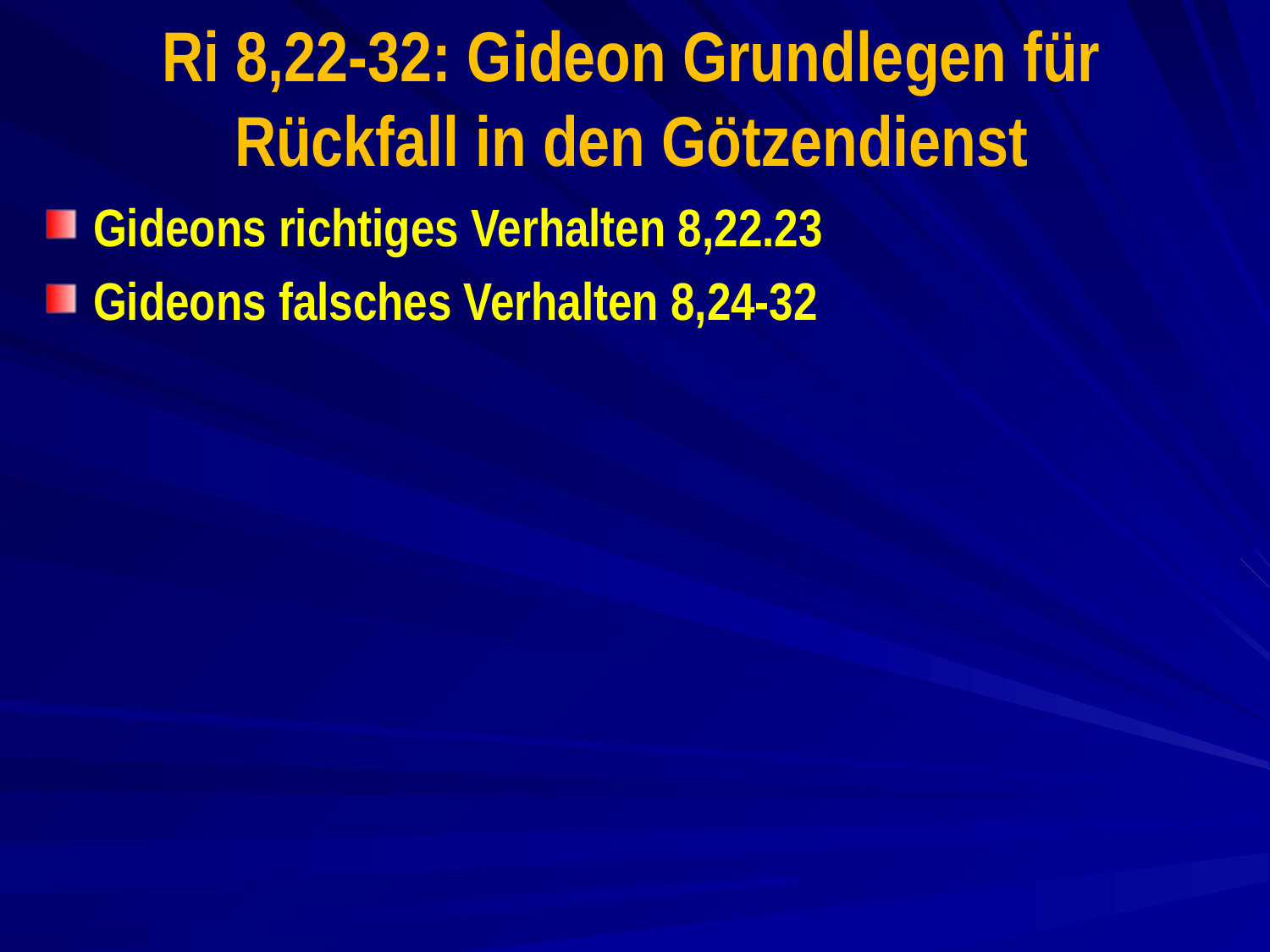

# Ri 8,22-32: Gideon Grundlegen für Rückfall in den Götzendienst
Gideons richtiges Verhalten 8,22.23
Gideons falsches Verhalten 8,24-32